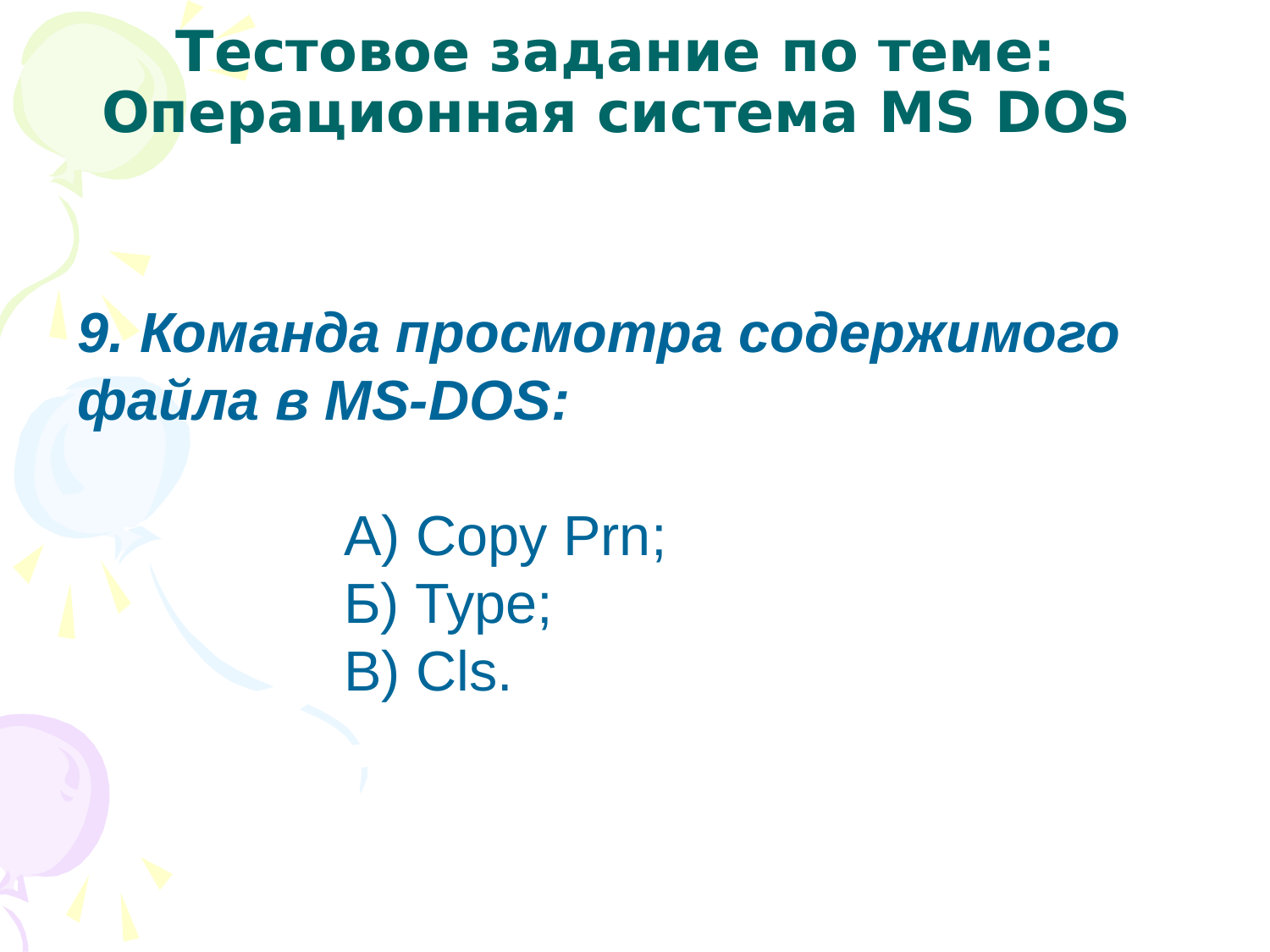

# Тестовое задание по теме: Операционная система MS DOS
9. Команда просмотра содержимого файла в MS-DOS:

                 А) Copy Prn;
                 Б) Type;
                 В) Cls.